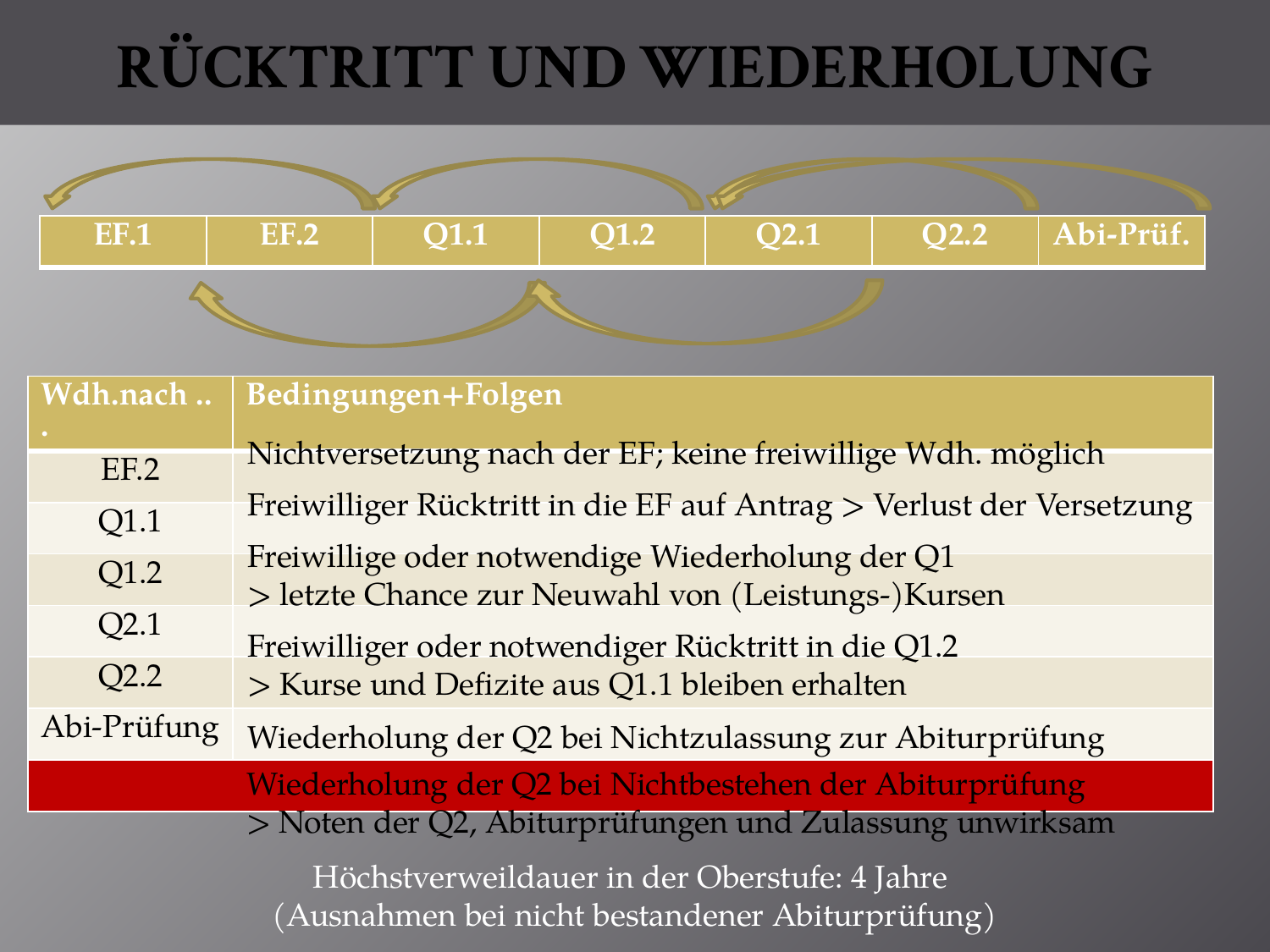

# Rücktritt und Wiederholung

| EF.1 | EF.2 | Q1.1 | Q1.2 | Q2.1 | Q2.2 | Abi-Prüf. |
| --- | --- | --- | --- | --- | --- | --- |

| Wdh.nach ... | Bedingungen+Folgen |
| --- | --- |
| EF.2 |  |
| Q1.1 |  |
| Q1.2 |  |
| Q2.1 |  |
| Q2.2 |  |
| Abi-Prüfung |  |
|  |  |
Nichtversetzung nach der EF; keine freiwillige Wdh. möglich
Freiwilliger Rücktritt in die EF auf Antrag > Verlust der Versetzung
Freiwillige oder notwendige Wiederholung der Q1
> letzte Chance zur Neuwahl von (Leistungs-)Kursen
Freiwilliger oder notwendiger Rücktritt in die Q1.2
> Kurse und Defizite aus Q1.1 bleiben erhalten
Wiederholung der Q2 bei Nichtzulassung zur Abiturprüfung
Wiederholung der Q2 bei Nichtbestehen der Abiturprüfung
> Noten der Q2, Abiturprüfungen und Zulassung unwirksam
Höchstverweildauer in der Oberstufe: 4 Jahre
(Ausnahmen bei nicht bestandener Abiturprüfung)